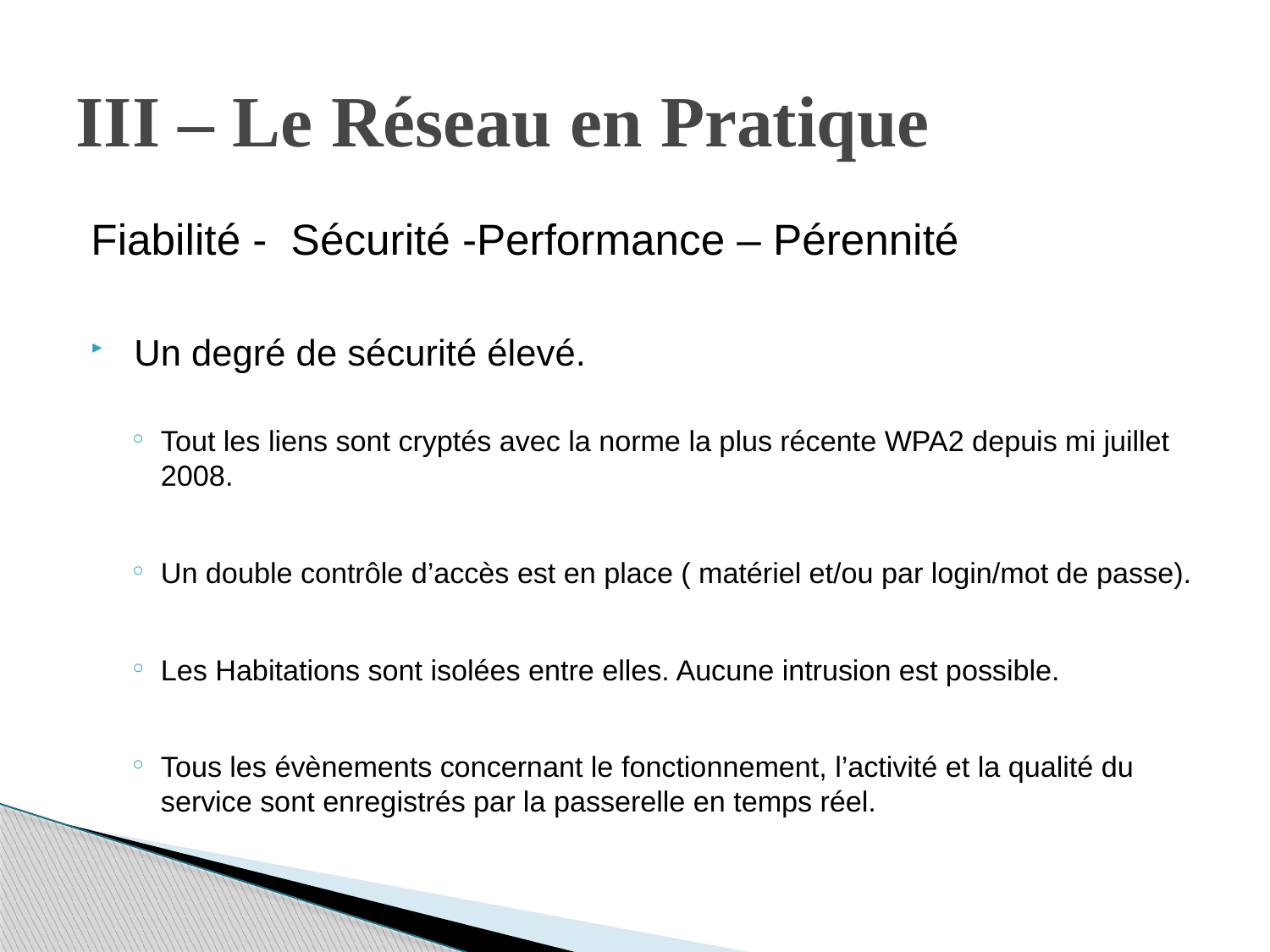

# III – Le Réseau en Pratique
Fiabilité -  Sécurité -Performance – Pérennité

 Un degré de sécurité élevé.

Tout les liens sont cryptés avec la norme la plus récente WPA2 depuis mi juillet 2008.

Un double contrôle d’accès est en place ( matériel et/ou par login/mot de passe).

Les Habitations sont isolées entre elles. Aucune intrusion est possible.

Tous les évènements concernant le fonctionnement, l’activité et la qualité du service sont enregistrés par la passerelle en temps réel.